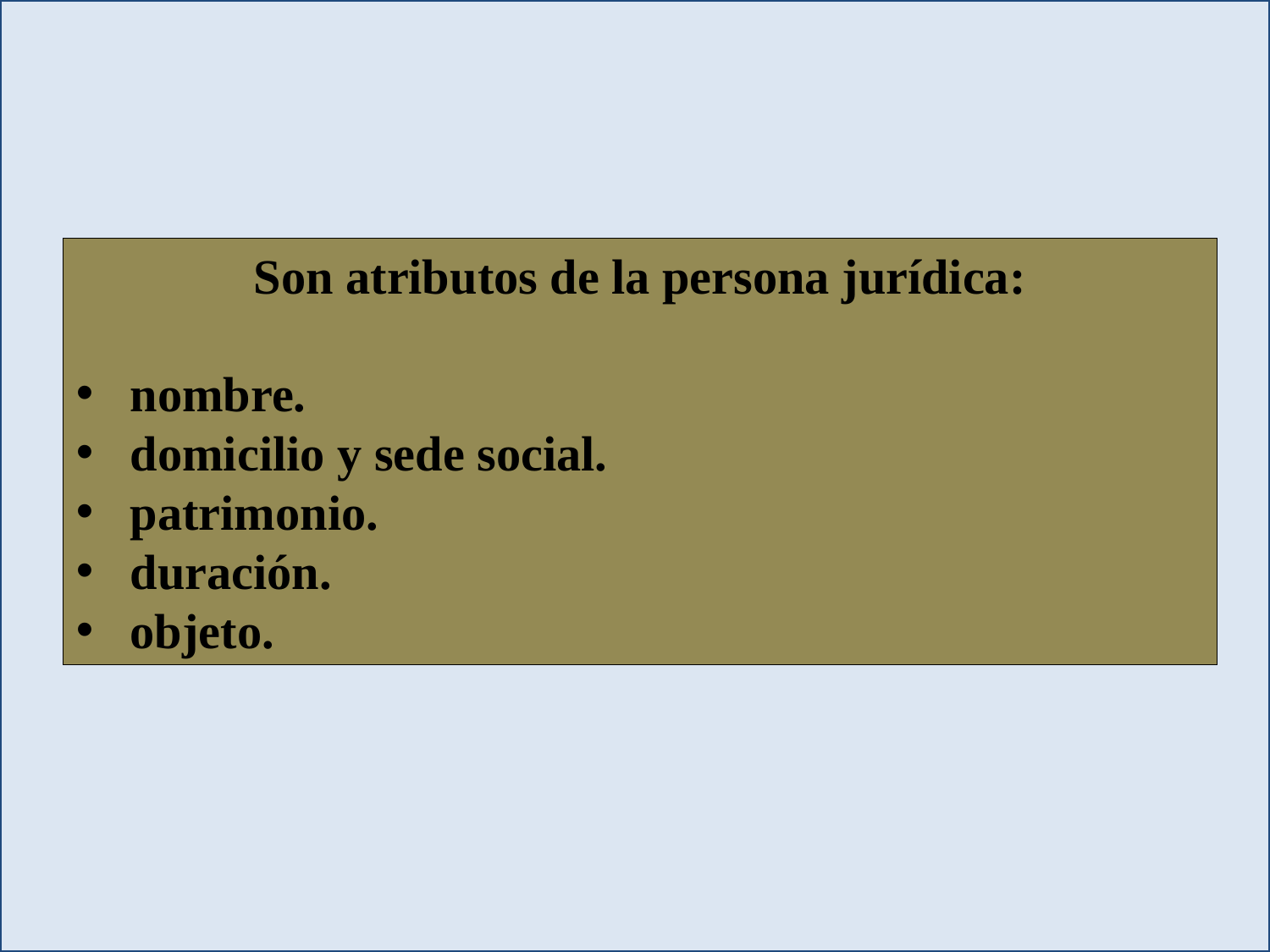

Son atributos de la persona jurídica:

   nombre.
   domicilio y sede social.
   patrimonio.
   duración.
   objeto.